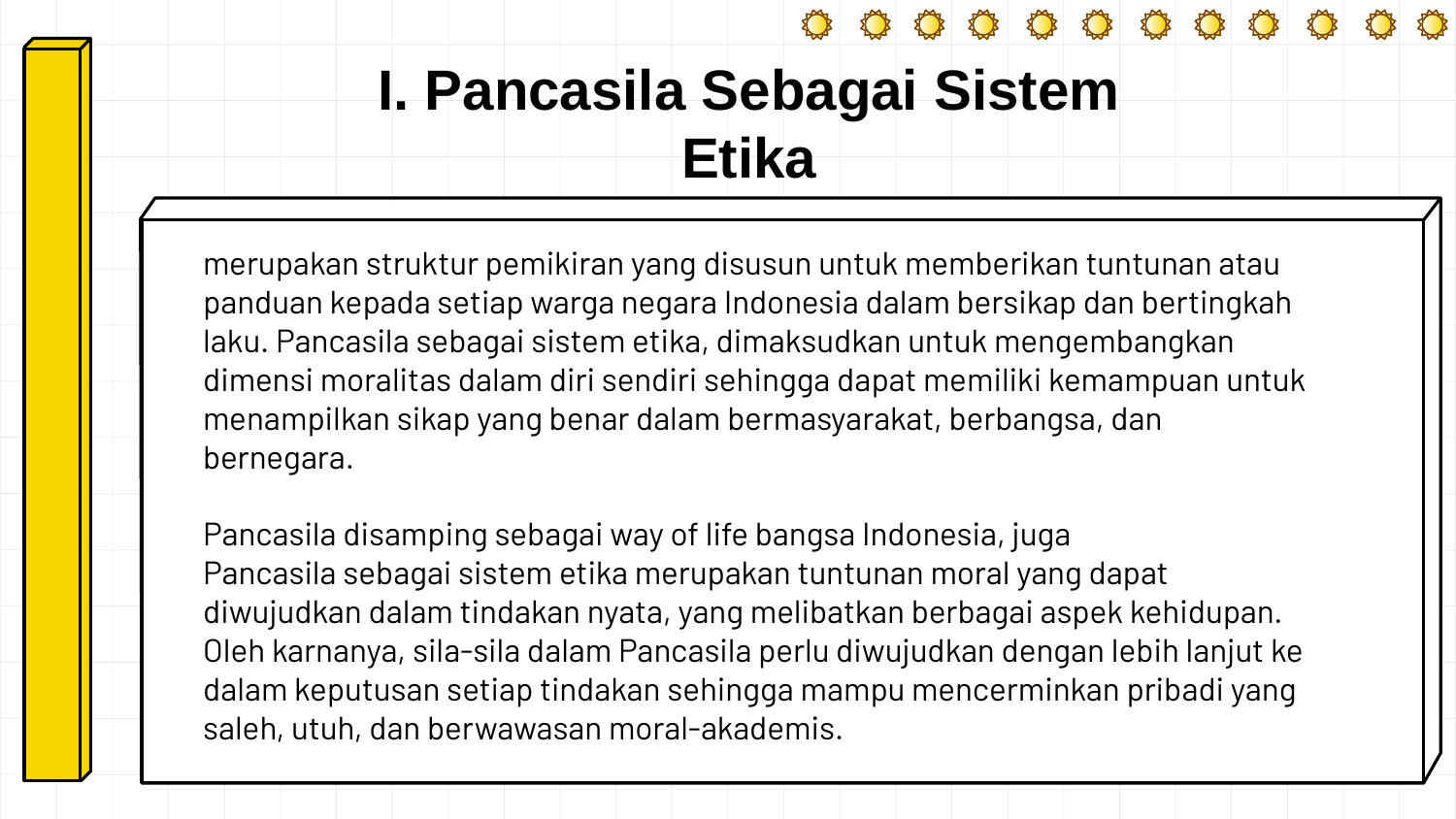

# I. Pancasila Sebagai Sistem Etika

merupakan struktur pemikiran yang disusun untuk memberikan tuntunan atau panduan kepada setiap warga negara Indonesia dalam bersikap dan bertingkah laku. Pancasila sebagai sistem etika, dimaksudkan untuk mengembangkan dimensi moralitas dalam diri sendiri sehingga dapat memiliki kemampuan untuk menampilkan sikap yang benar dalam bermasyarakat, berbangsa, dan bernegara.

Pancasila disamping sebagai way of life bangsa Indonesia, juga
Pancasila sebagai sistem etika merupakan tuntunan moral yang dapat diwujudkan dalam tindakan nyata, yang melibatkan berbagai aspek kehidupan. Oleh karnanya, sila-sila dalam Pancasila perlu diwujudkan dengan lebih lanjut ke dalam keputusan setiap tindakan sehingga mampu mencerminkan pribadi yang saleh, utuh, dan berwawasan moral-akademis.